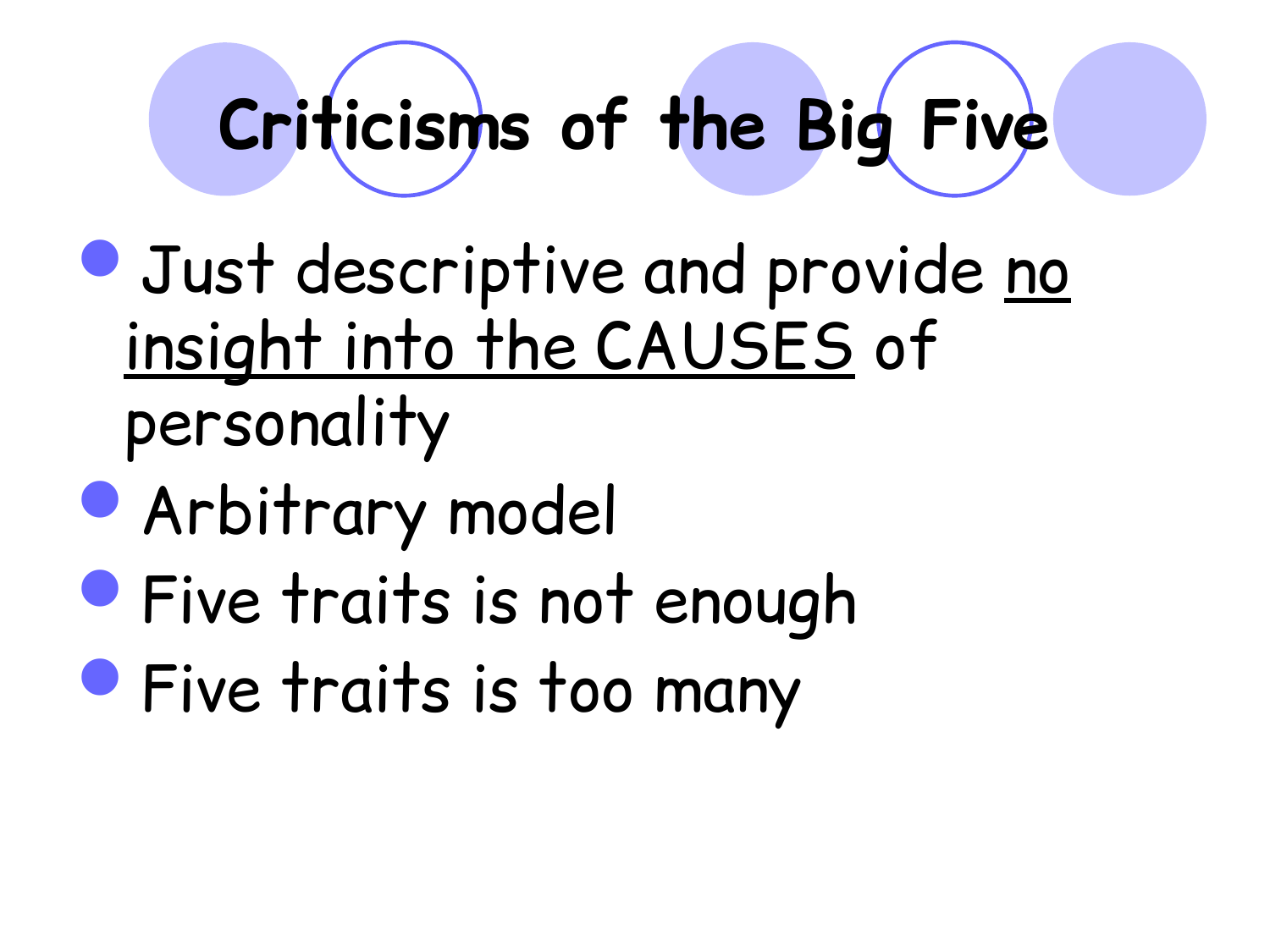

# Criticisms of the Big Five
Just descriptive and provide no insight into the CAUSES of personality
Arbitrary model
Five traits is not enough
Five traits is too many